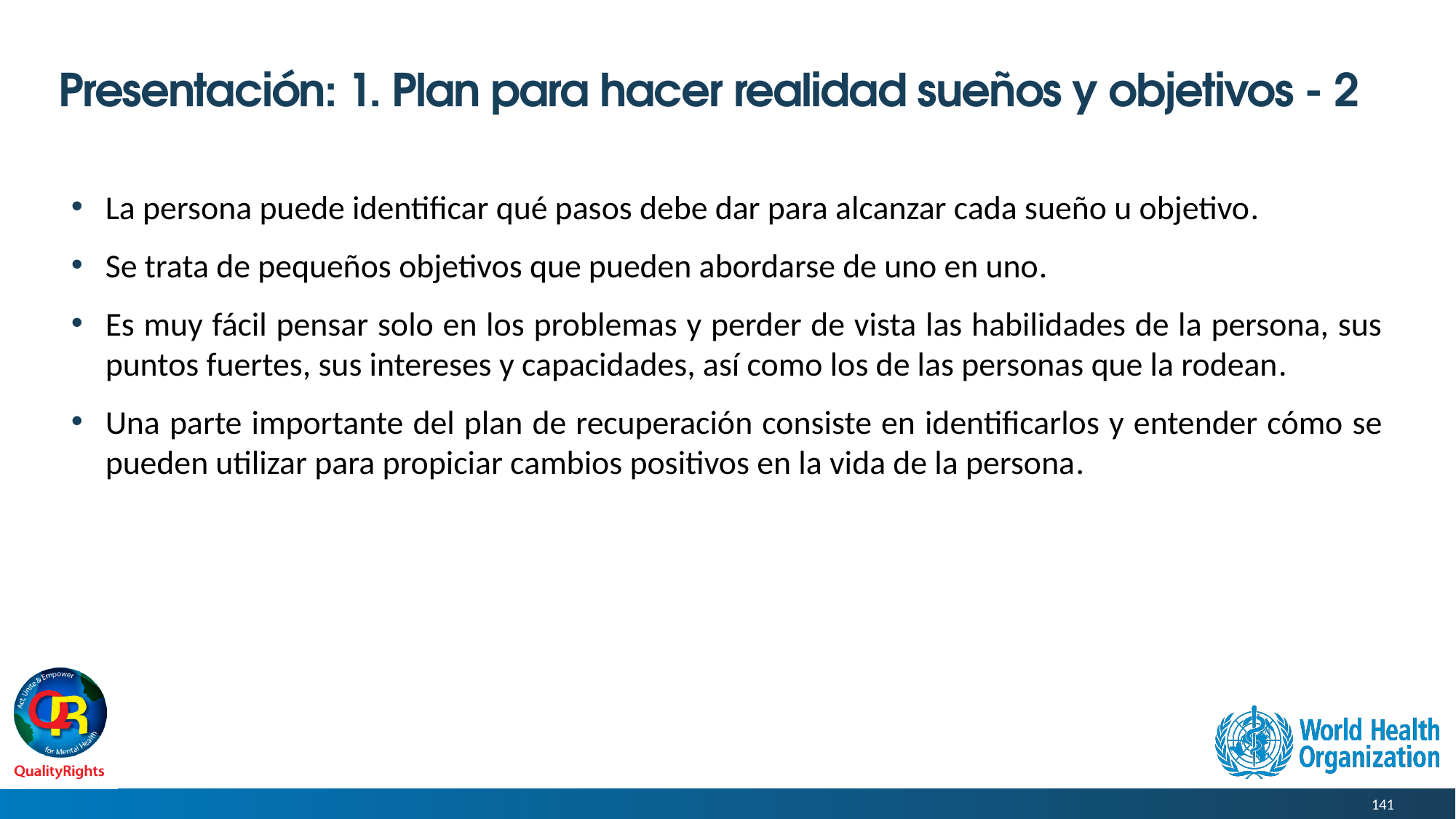

# Presentación: 1. Plan para hacer realidad sueños y objetivos - 2
La persona puede identificar qué pasos debe dar para alcanzar cada sueño u objetivo.
Se trata de pequeños objetivos que pueden abordarse de uno en uno.
Es muy fácil pensar solo en los problemas y perder de vista las habilidades de la persona, sus puntos fuertes, sus intereses y capacidades, así como los de las personas que la rodean.
Una parte importante del plan de recuperación consiste en identificarlos y entender cómo se pueden utilizar para propiciar cambios positivos en la vida de la persona.